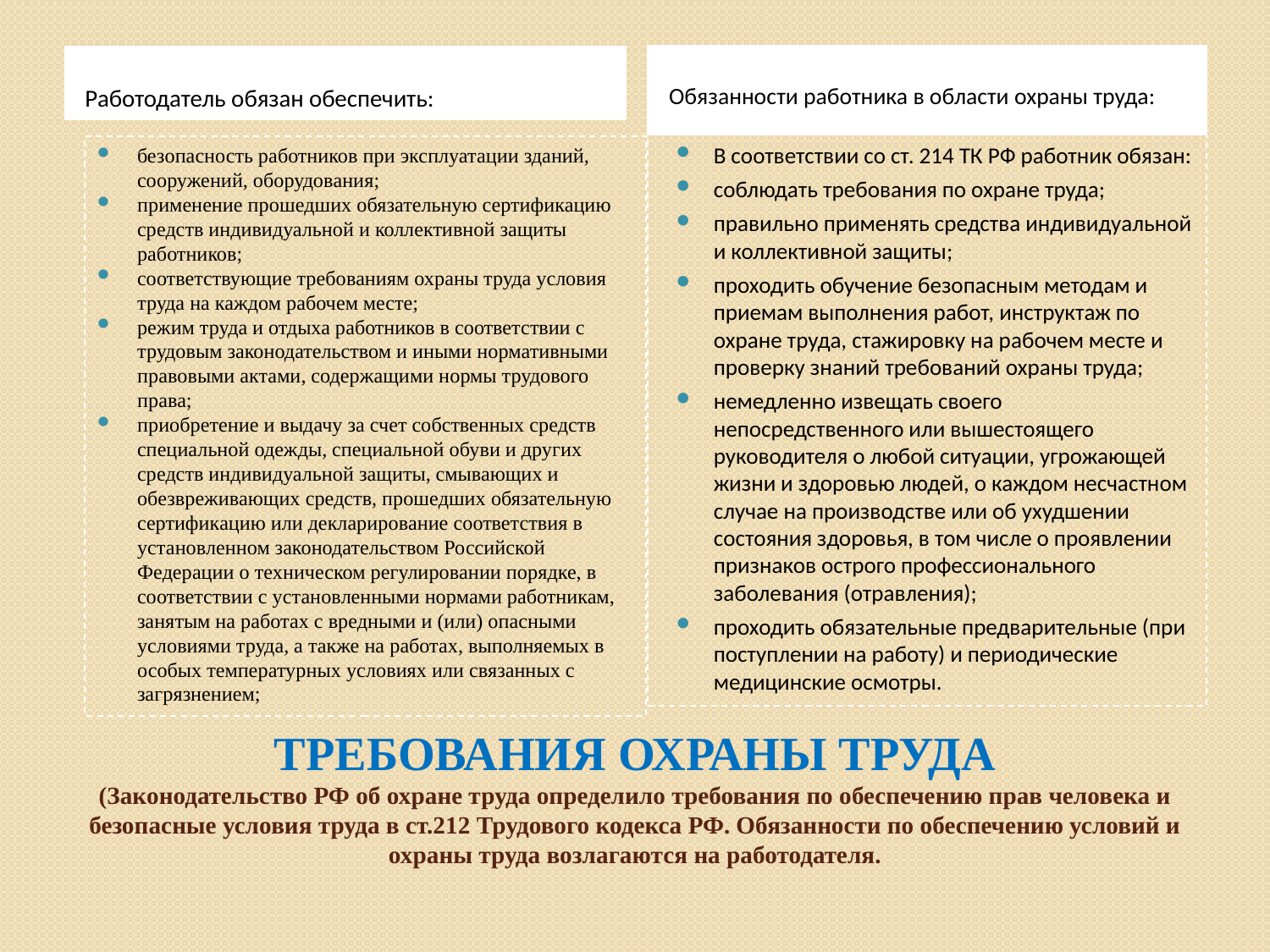

Обязанности работника в области охраны труда:

Работодатель обязан обеспечить:

В соответствии со ст. 214 ТК РФ работник обязан:
соблюдать требования по охране труда;
правильно применять средства индивидуальной и коллективной защиты;
проходить обучение безопасным методам и приемам выполнения работ, инструктаж по охране труда, стажировку на рабочем месте и проверку знаний требований охраны труда;
немедленно извещать своего непосредственного или вышестоящего руководителя о любой ситуации, угрожающей жизни и здоровью людей, о каждом несчастном случае на производстве или об ухудшении состояния здоровья, в том числе о проявлении признаков острого профессионального заболевания (отравления);
проходить обязательные предварительные (при поступлении на работу) и периодические медицинские осмотры.

безопасность работников при эксплуатации зданий, сооружений, оборудования;
применение прошедших обязательную сертификацию средств индивидуальной и коллективной защиты работников;
соответствующие требованиям охраны труда условия труда на каждом рабочем месте;
режим труда и отдыха работников в соответствии с трудовым законодательством и иными нормативными правовыми актами, содержащими нормы трудового права;
приобретение и выдачу за счет собственных средств специальной одежды, специальной обуви и других средств индивидуальной защиты, смывающих и обезвреживающих средств, прошедших обязательную сертификацию или декларирование соответствия в установленном законодательством Российской Федерации о техническом регулировании порядке, в соответствии с установленными нормами работникам, занятым на работах с вредными и (или) опасными условиями труда, а также на работах, выполняемых в особых температурных условиях или связанных с загрязнением;

# ТРЕБОВАНИЯ ОХРАНЫ ТРУДА (Законодательство РФ об охране труда определило требования по обеспечению прав человека и безопасные условия труда в ст.212 Трудового кодекса РФ. Обязанности по обеспечению условий и охраны труда возлагаются на работодателя.